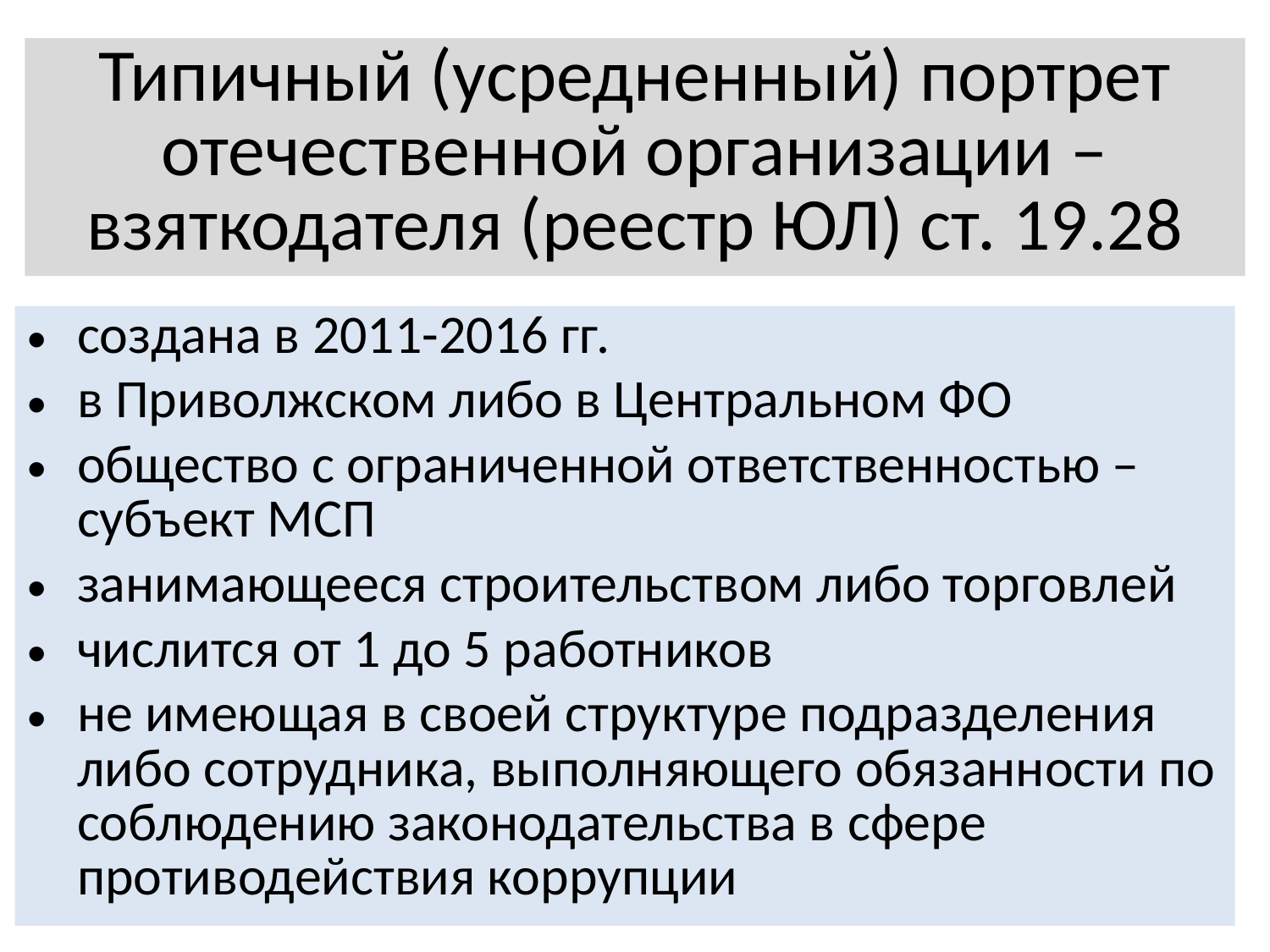

# Типичный (усредненный) портрет отечественной организации –взяткодателя (реестр ЮЛ) ст. 19.28
создана в 2011-2016 гг.
в Приволжском либо в Центральном ФО
общество с ограниченной ответственностью – субъект МСП
занимающееся строительством либо торговлей
числится от 1 до 5 работников
не имеющая в своей структуре подразделения либо сотрудника, выполняющего обязанности по соблюдению законодательства в сфере противодействия коррупции